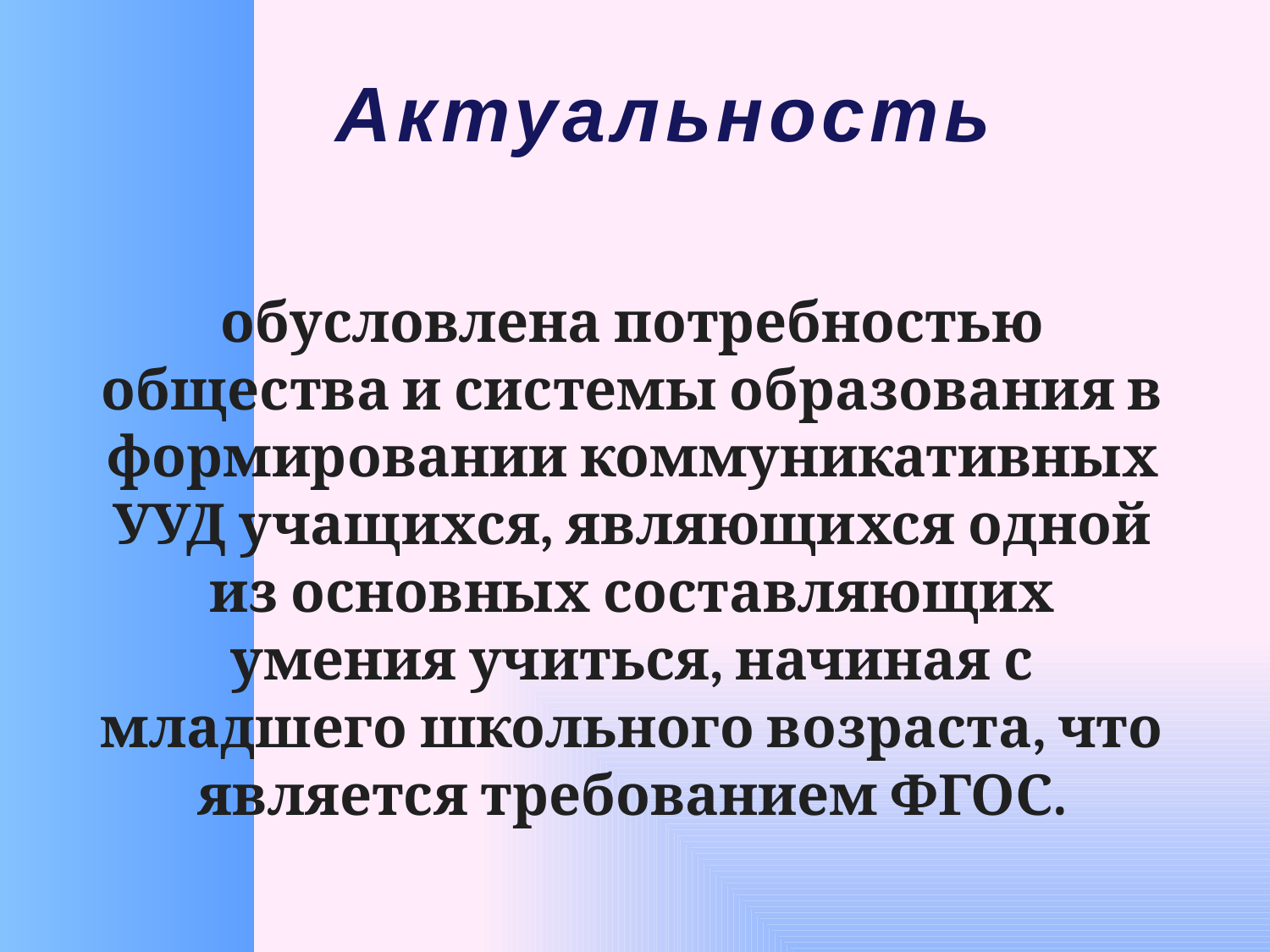

# Актуальность

обусловлена потребностью общества и системы образования в формировании коммуникативных УУД учащихся, являющихся одной из основных составляющих умения учиться, начиная с младшего школьного возраста, что является требованием ФГОС.